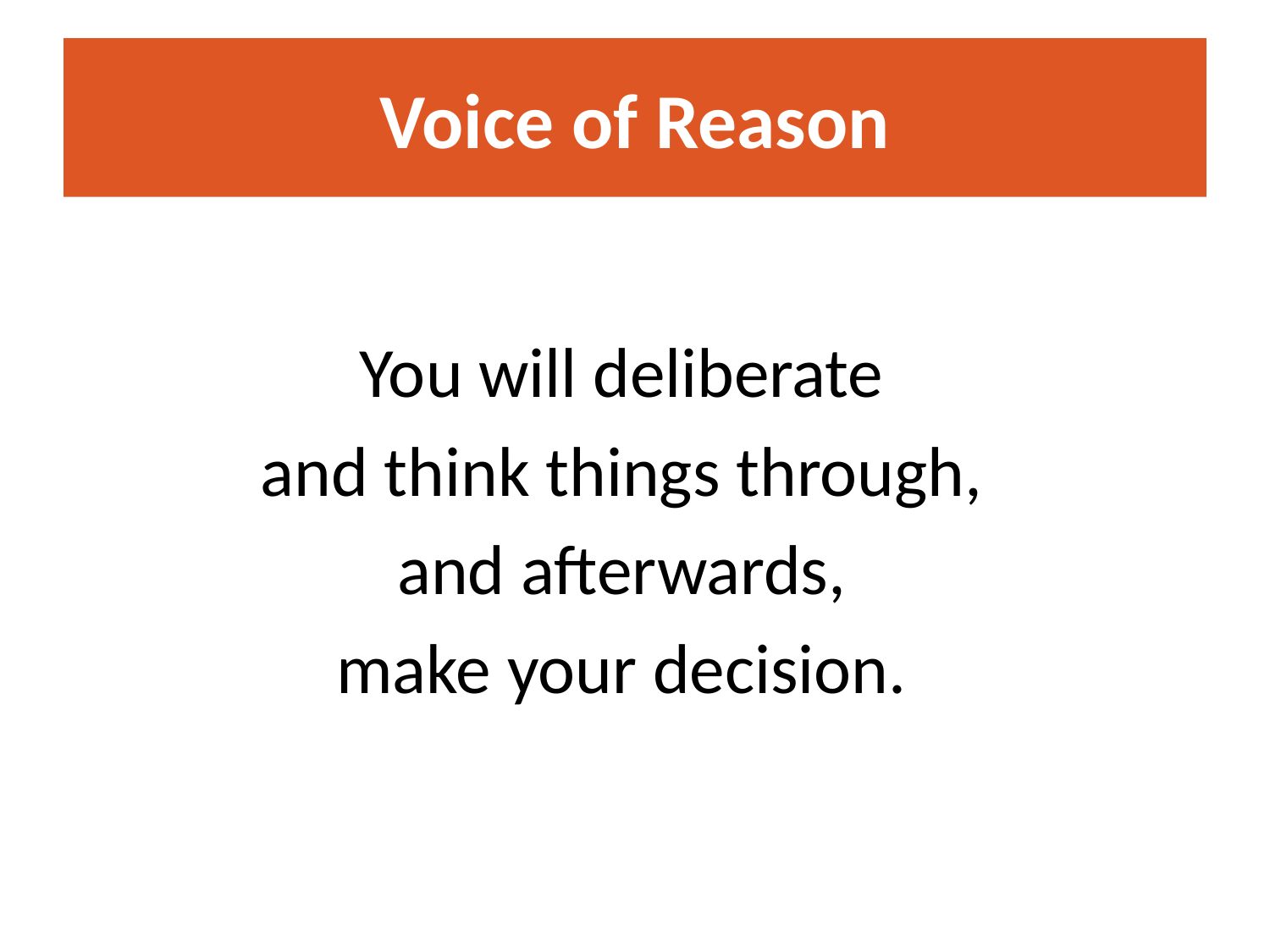

# Voice of Reason

You will deliberate
and think things through,
and afterwards,
make your decision.